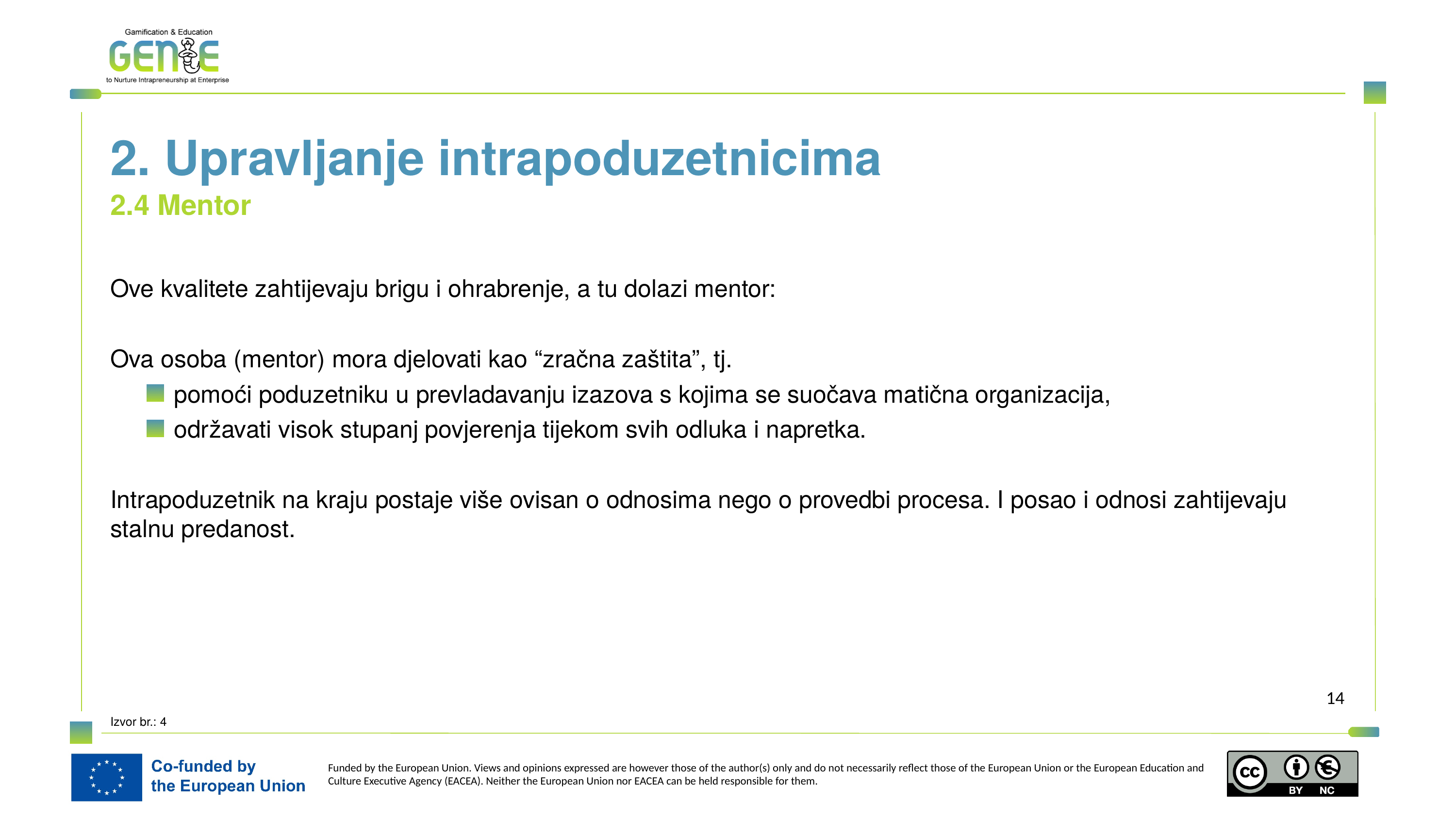

2. Upravljanje intrapoduzetnicima

2.4 Mentor
Ove kvalitete zahtijevaju brigu i ohrabrenje, a tu dolazi mentor:

Ova osoba (mentor) mora djelovati kao “zračna zaštita”, tj.
pomoći poduzetniku u prevladavanju izazova s kojima se suočava matična organizacija,
održavati visok stupanj povjerenja tijekom svih odluka i napretka.

Intrapoduzetnik na kraju postaje više ovisan o odnosima nego o provedbi procesa. I posao i odnosi zahtijevaju stalnu predanost.
Izvor br.: 4